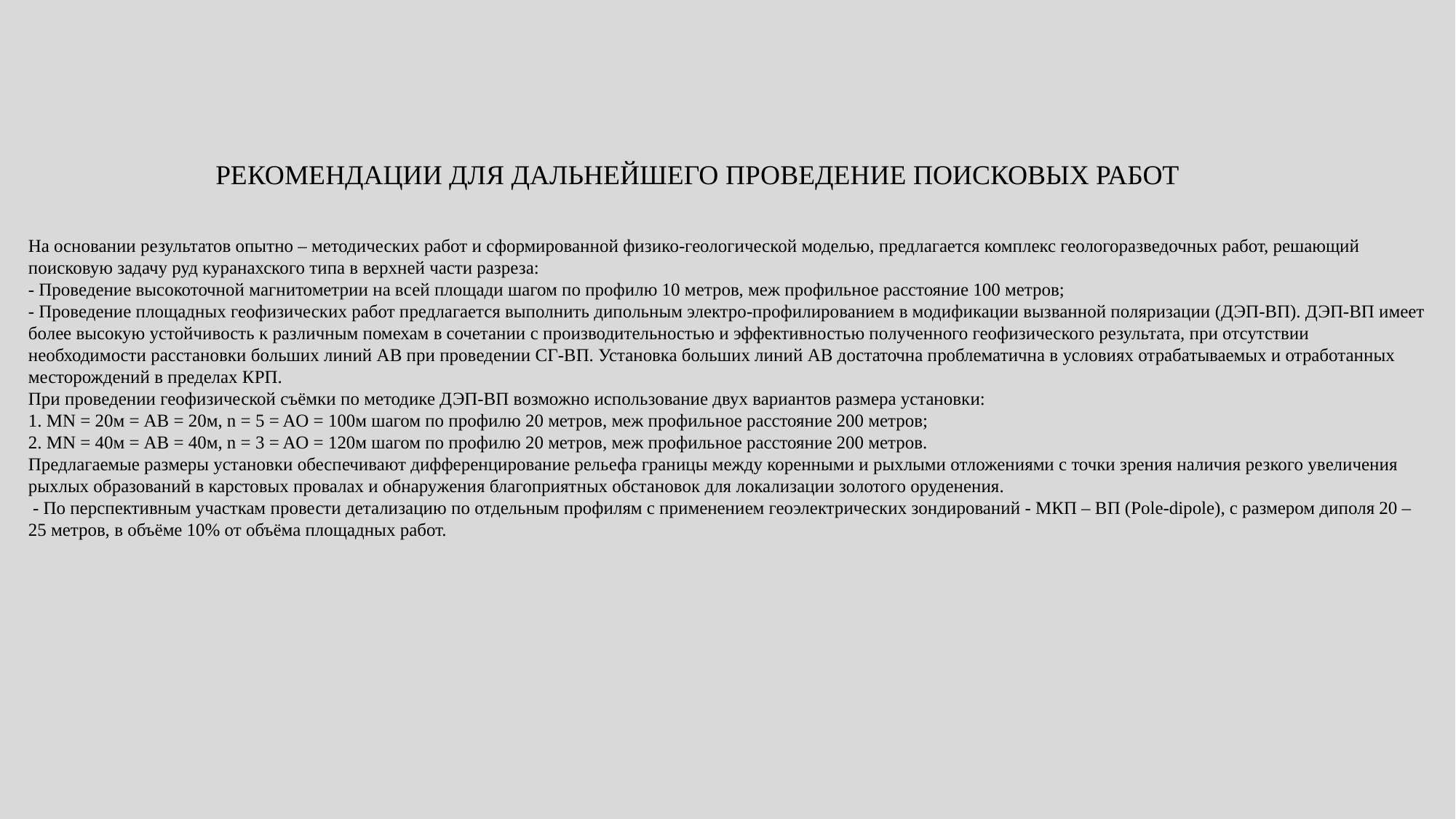

РЕКОМЕНДАЦИИ ДЛЯ ДАЛЬНЕЙШЕГО ПРОВЕДЕНИЕ ПОИСКОВЫХ РАБОТ
На основании результатов опытно – методических работ и сформированной физико-геологической моделью, предлагается комплекс геологоразведочных работ, решающий поисковую задачу руд куранахского типа в верхней части разреза:
- Проведение высокоточной магнитометрии на всей площади шагом по профилю 10 метров, меж профильное расстояние 100 метров;
- Проведение площадных геофизических работ предлагается выполнить дипольным электро-профилированием в модификации вызванной поляризации (ДЭП-ВП). ДЭП-ВП имеет более высокую устойчивость к различным помехам в сочетании с производительностью и эффективностью полученного геофизического результата, при отсутствии необходимости расстановки больших линий АВ при проведении СГ-ВП. Установка больших линий АВ достаточна проблематична в условиях отрабатываемых и отработанных месторождений в пределах КРП.
При проведении геофизической съёмки по методике ДЭП-ВП возможно использование двух вариантов размера установки:
1. MN = 20м = AB = 20м, n = 5 = AO = 100м шагом по профилю 20 метров, меж профильное расстояние 200 метров;
2. MN = 40м = AB = 40м, n = 3 = AO = 120м шагом по профилю 20 метров, меж профильное расстояние 200 метров.
Предлагаемые размеры установки обеспечивают дифференцирование рельефа границы между коренными и рыхлыми отложениями с точки зрения наличия резкого увеличения рыхлых образований в карстовых провалах и обнаружения благоприятных обстановок для локализации золотого оруденения.
 - По перспективным участкам провести детализацию по отдельным профилям с применением геоэлектрических зондирований - МКП – ВП (Pole-dipole), с размером диполя 20 – 25 метров, в объёме 10% от объёма площадных работ.